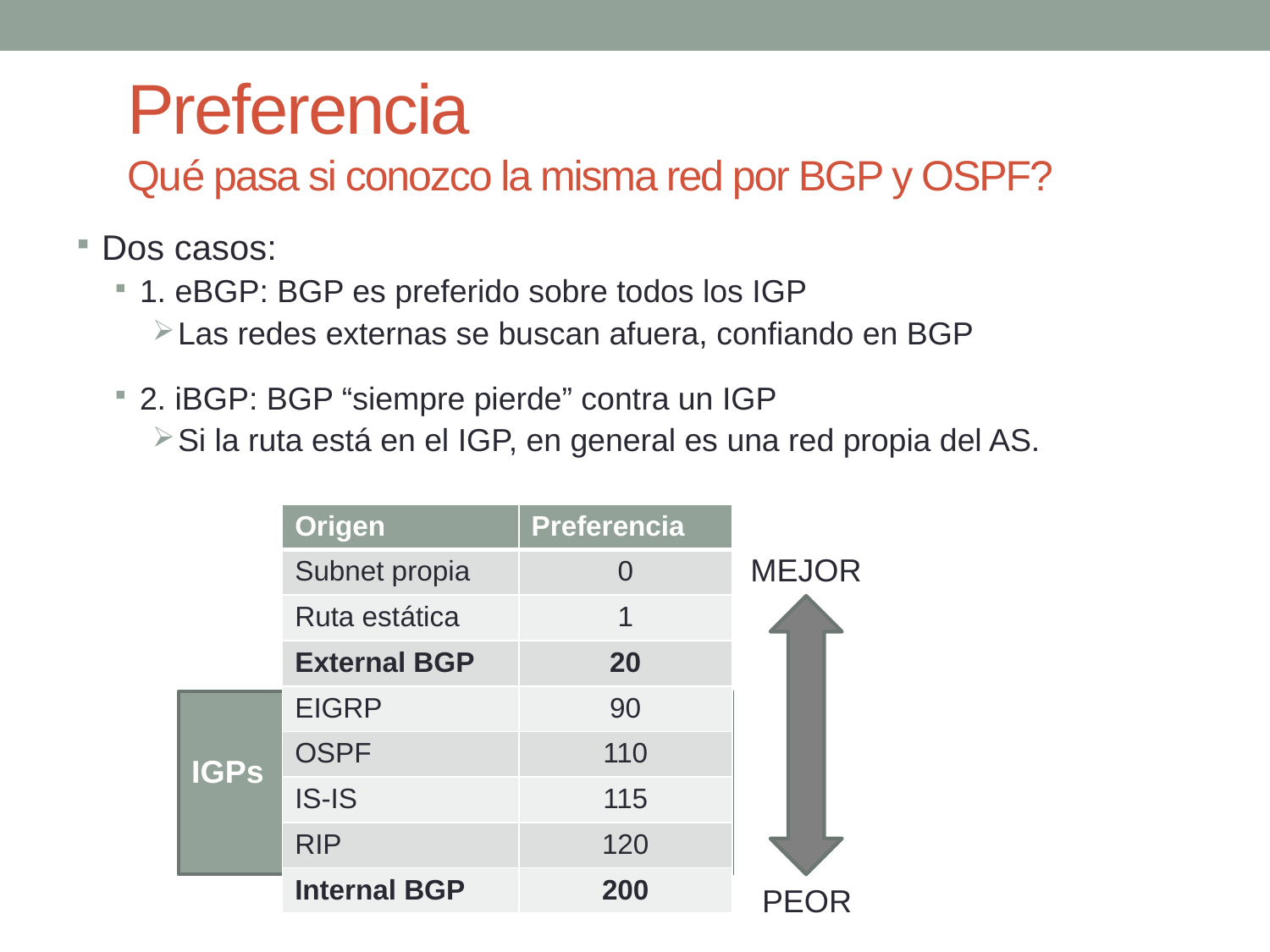

# Preferencia Qué pasa si conozco la misma red por BGP y OSPF?
Dos casos:
1. eBGP: BGP es preferido sobre todos los IGP
Las redes externas se buscan afuera, confiando en BGP

2. iBGP: BGP “siempre pierde” contra un IGP
Si la ruta está en el IGP, en general es una red propia del AS.
| Origen | Preferencia |
| --- | --- |
| Subnet propia | 0 |
| Ruta estática | 1 |
| External BGP | 20 |
| EIGRP | 90 |
| OSPF | 110 |
| IS-IS | 115 |
| RIP | 120 |
| Internal BGP | 200 |
MEJOR

IGPs
PEOR
4